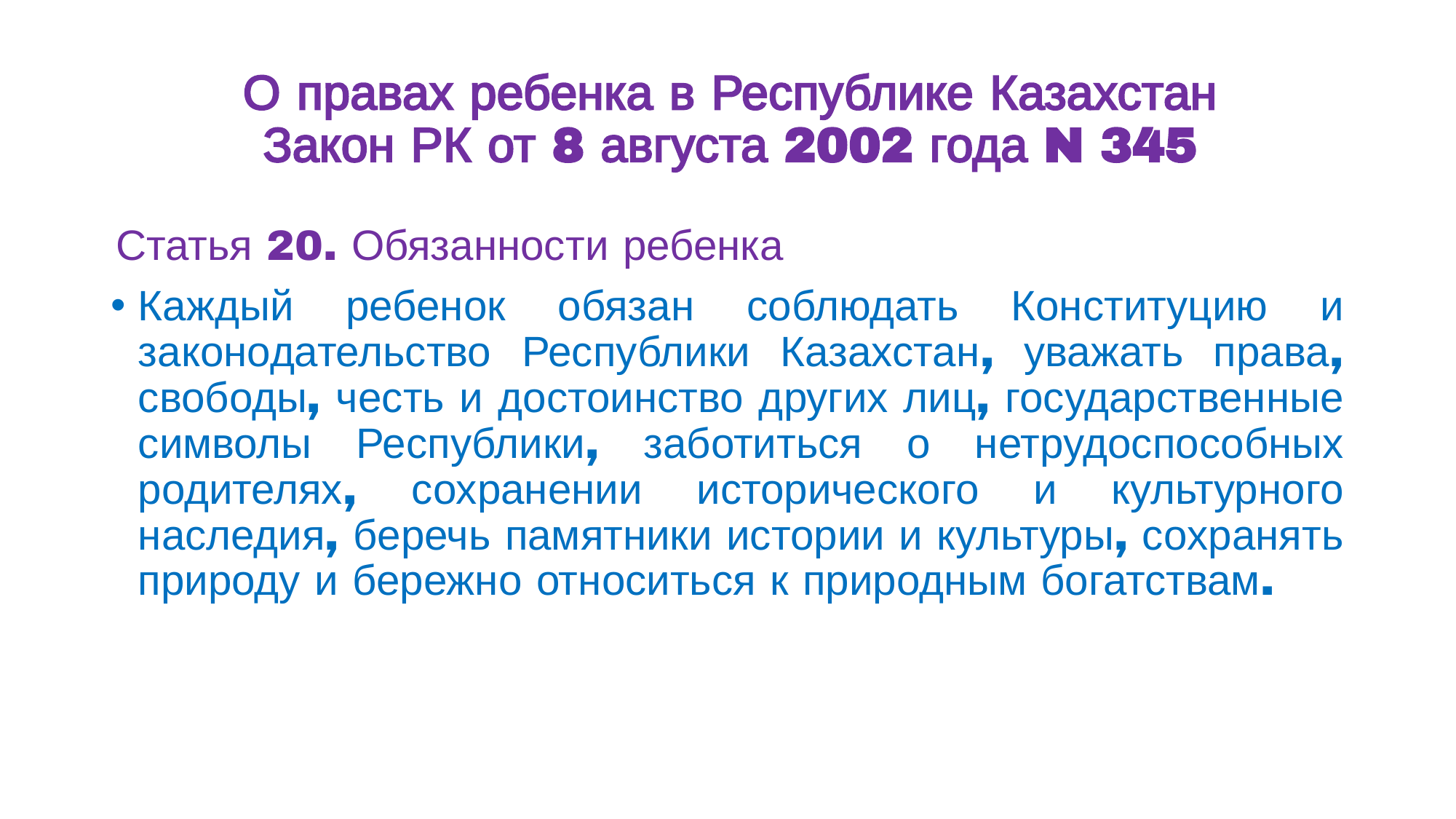

# О правах ребенка в Республике Казахстан Закон РК от 8 августа 2002 года N 345
Статья 20. Обязанности ребенка
Каждый ребенок обязан соблюдать Конституцию и законодательство Республики Казахстан, уважать права, свободы, честь и достоинство других лиц, государственные символы Республики, заботиться о нетрудоспособных родителях, сохранении исторического и культурного наследия, беречь памятники истории и культуры, сохранять природу и бережно относиться к природным богатствам.